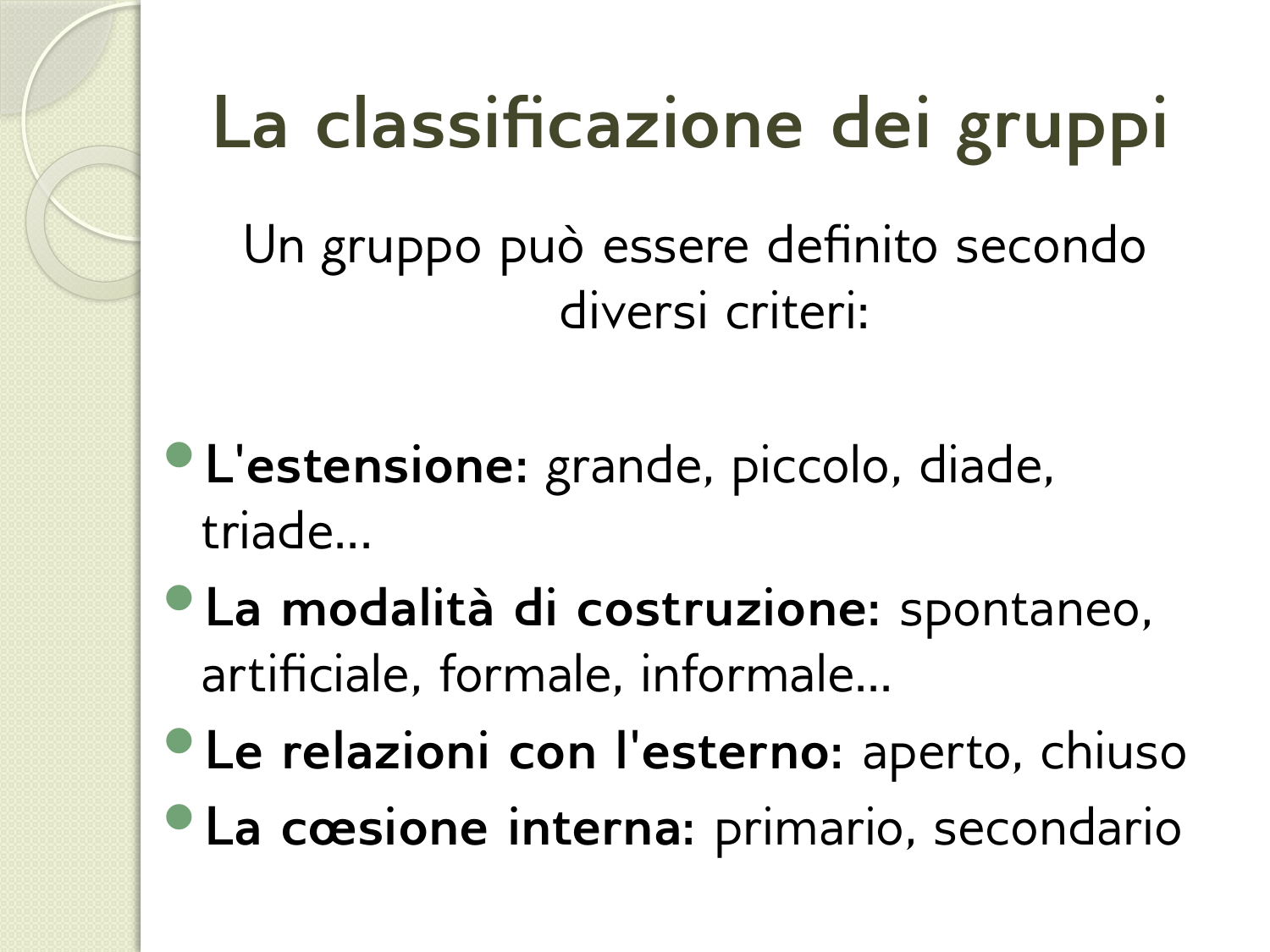

# La classificazione dei gruppi
Un gruppo può essere definito secondo diversi criteri:

L'estensione: grande, piccolo, diade, triade...
La modalità di costruzione: spontaneo, artificiale, formale, informale...
Le relazioni con l'esterno: aperto, chiuso
La coesione interna: primario, secondario